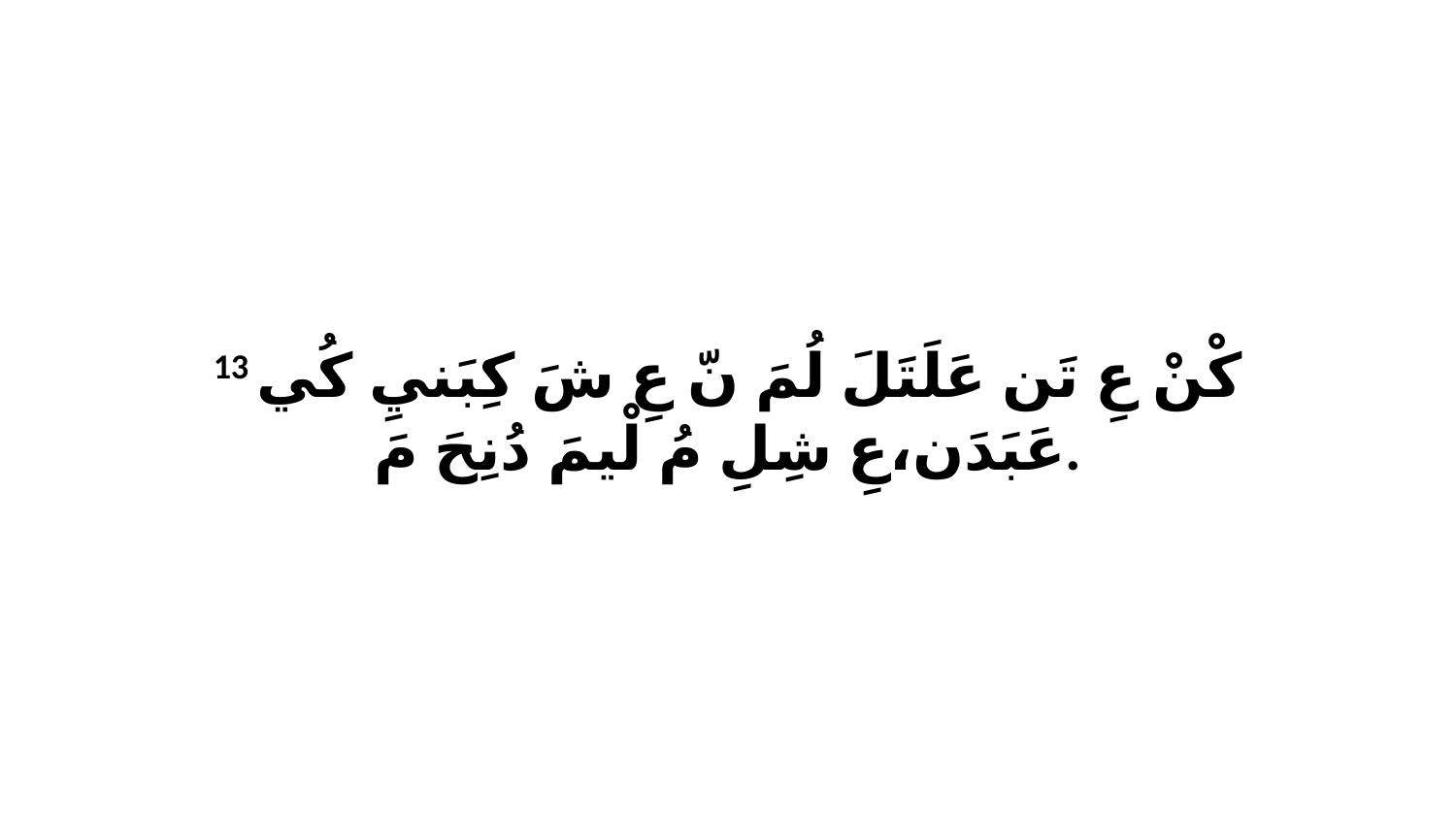

13 كْنْ عِ تَن عَلَتَلَ لُمَ نّ عِ شَ كِبَنيِ كُي عَبَدَن،عِ شِلِ مُ لْيمَ دُنِحَ مَ.